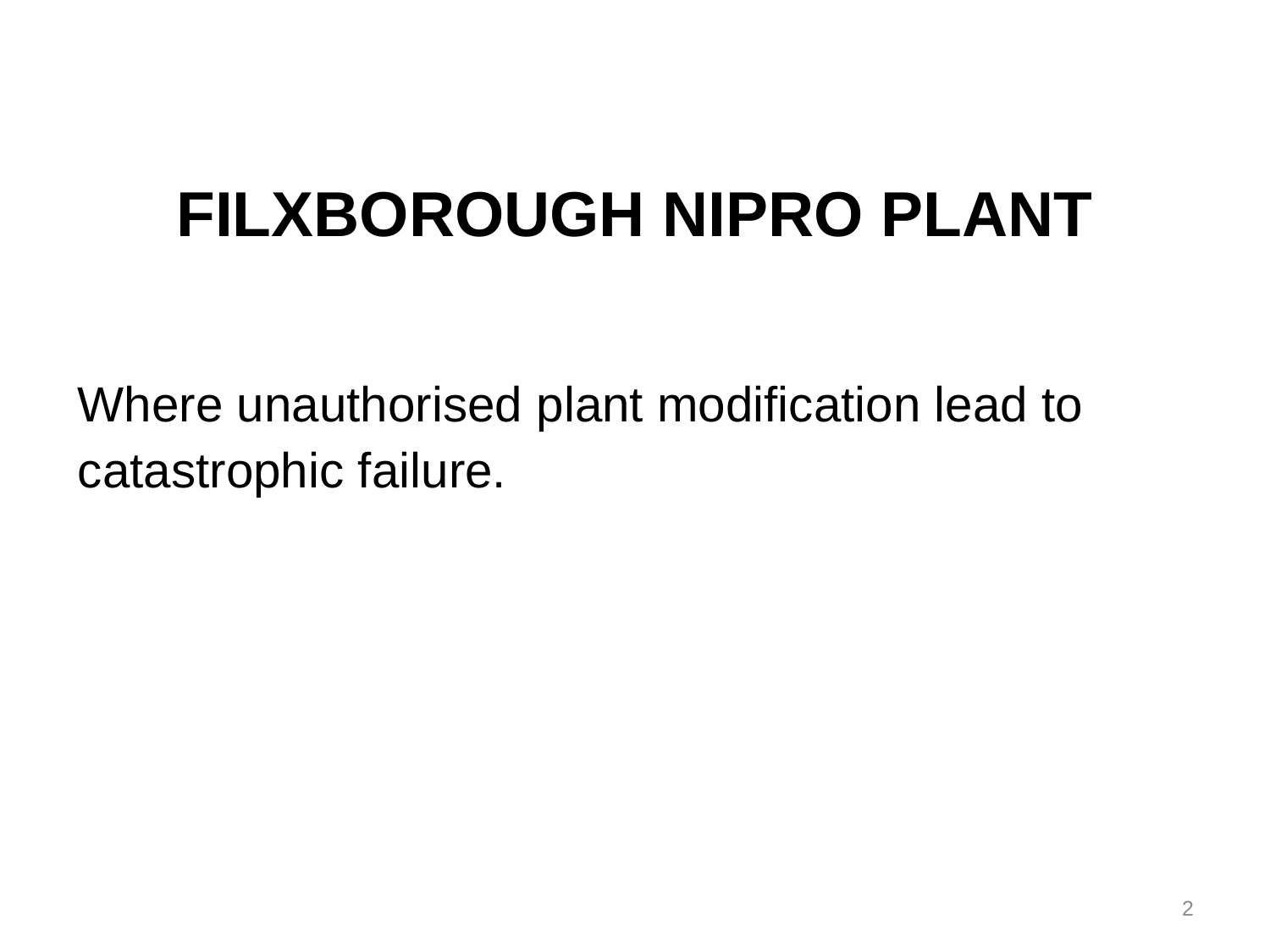

# FILXBOROUGH NIPRO PLANT
Where unauthorised plant modification lead to catastrophic failure.

2